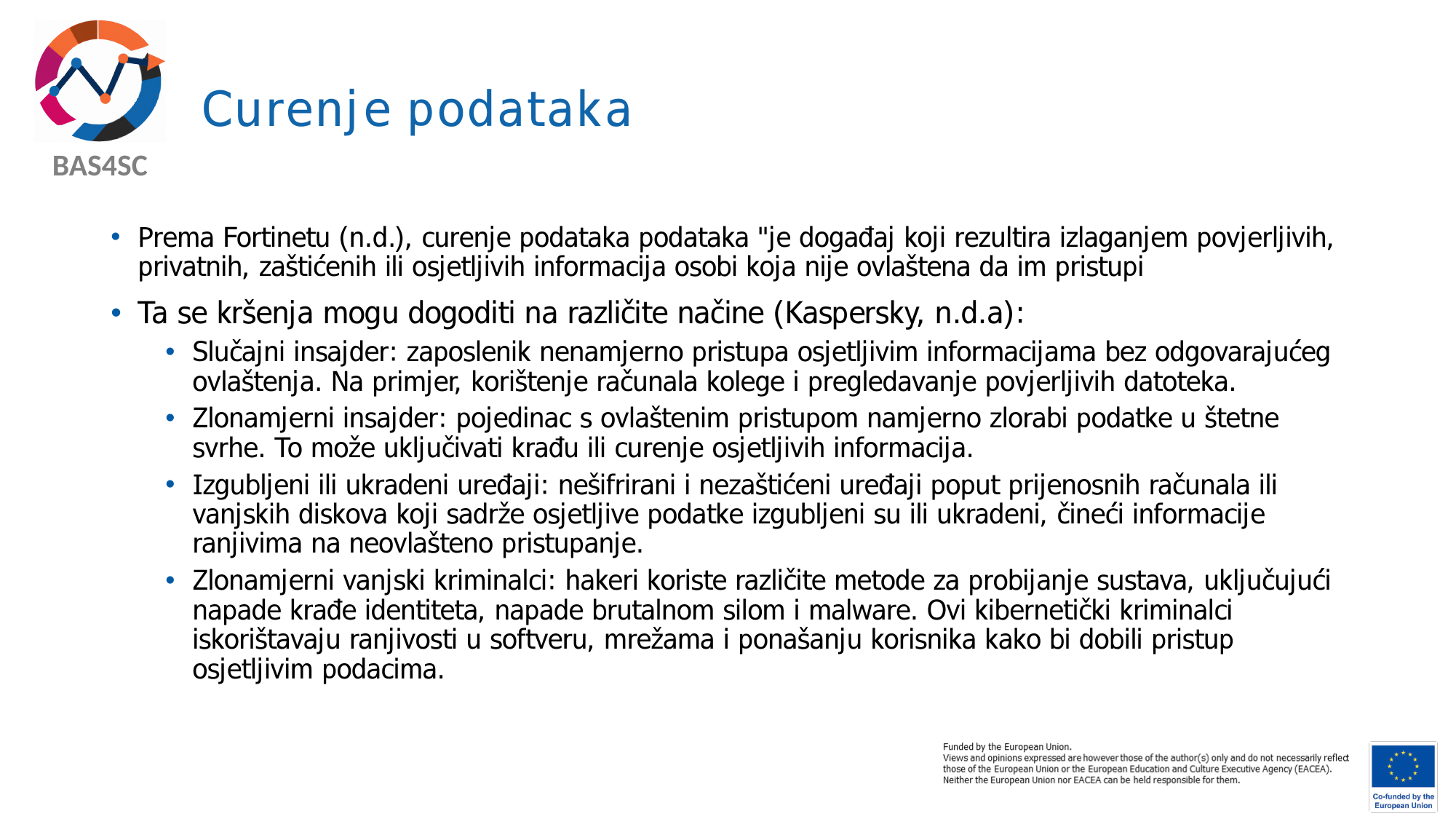

# Curenje podataka
Prema Fortinetu (n.d.), curenje podataka podataka "je događaj koji rezultira izlaganjem povjerljivih, privatnih, zaštićenih ili osjetljivih informacija osobi koja nije ovlaštena da im pristupi
Ta se kršenja mogu dogoditi na različite načine (Kaspersky, n.d.a):
Slučajni insajder: zaposlenik nenamjerno pristupa osjetljivim informacijama bez odgovarajućeg ovlaštenja. Na primjer, korištenje računala kolege i pregledavanje povjerljivih datoteka.
Zlonamjerni insajder: pojedinac s ovlaštenim pristupom namjerno zlorabi podatke u štetne svrhe. To može uključivati krađu ili curenje osjetljivih informacija.
Izgubljeni ili ukradeni uređaji: nešifrirani i nezaštićeni uređaji poput prijenosnih računala ili vanjskih diskova koji sadrže osjetljive podatke izgubljeni su ili ukradeni, čineći informacije ranjivima na neovlašteno pristupanje.
Zlonamjerni vanjski kriminalci: hakeri koriste različite metode za probijanje sustava, uključujući napade krađe identiteta, napade brutalnom silom i malware. Ovi kibernetički kriminalci iskorištavaju ranjivosti u softveru, mrežama i ponašanju korisnika kako bi dobili pristup osjetljivim podacima.